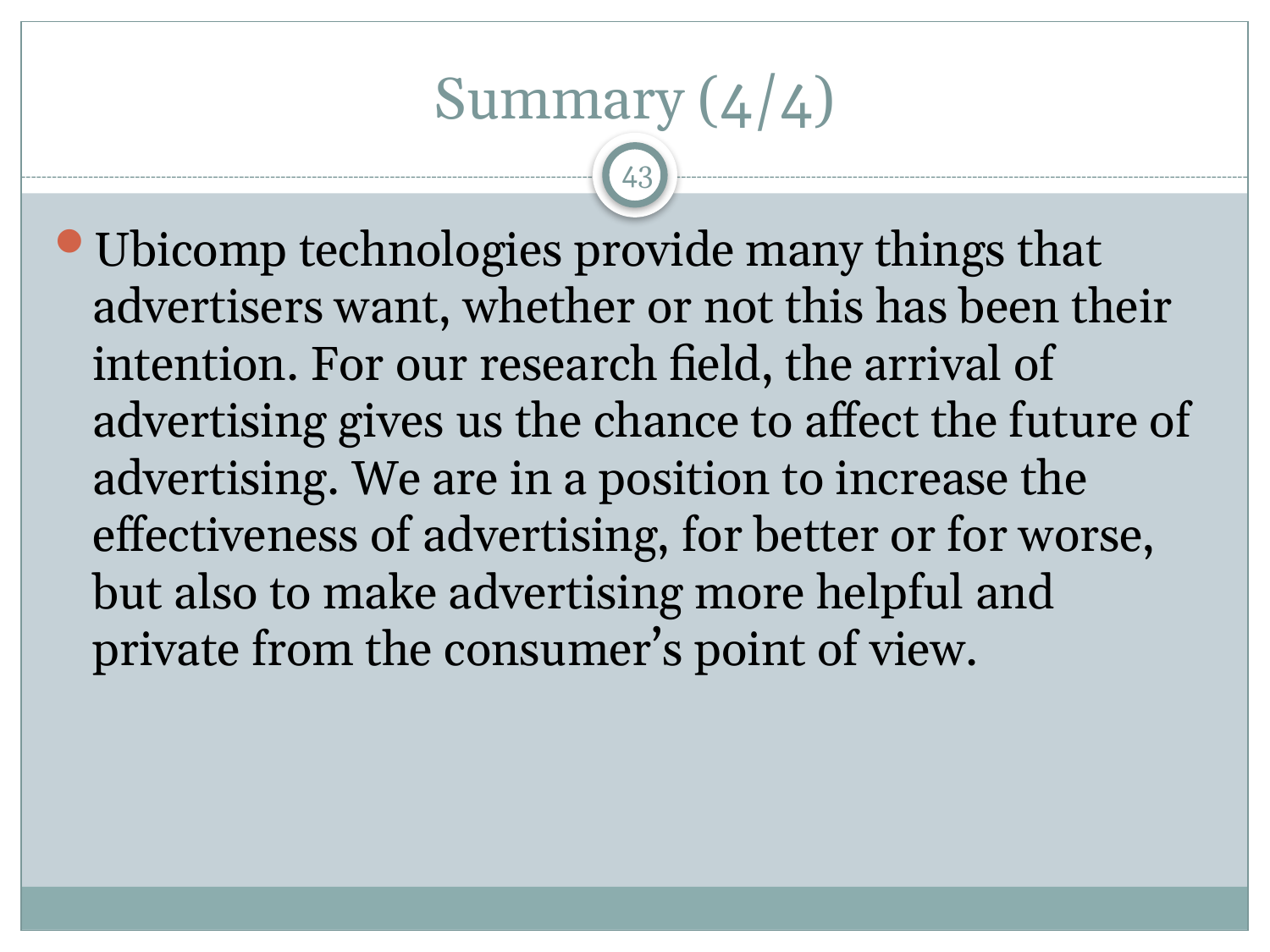

# Summary (4/4)
43
Ubicomp technologies provide many things that advertisers want, whether or not this has been their intention. For our research field, the arrival of advertising gives us the chance to affect the future of advertising. We are in a position to increase the effectiveness of advertising, for better or for worse, but also to make advertising more helpful and private from the consumer’s point of view.